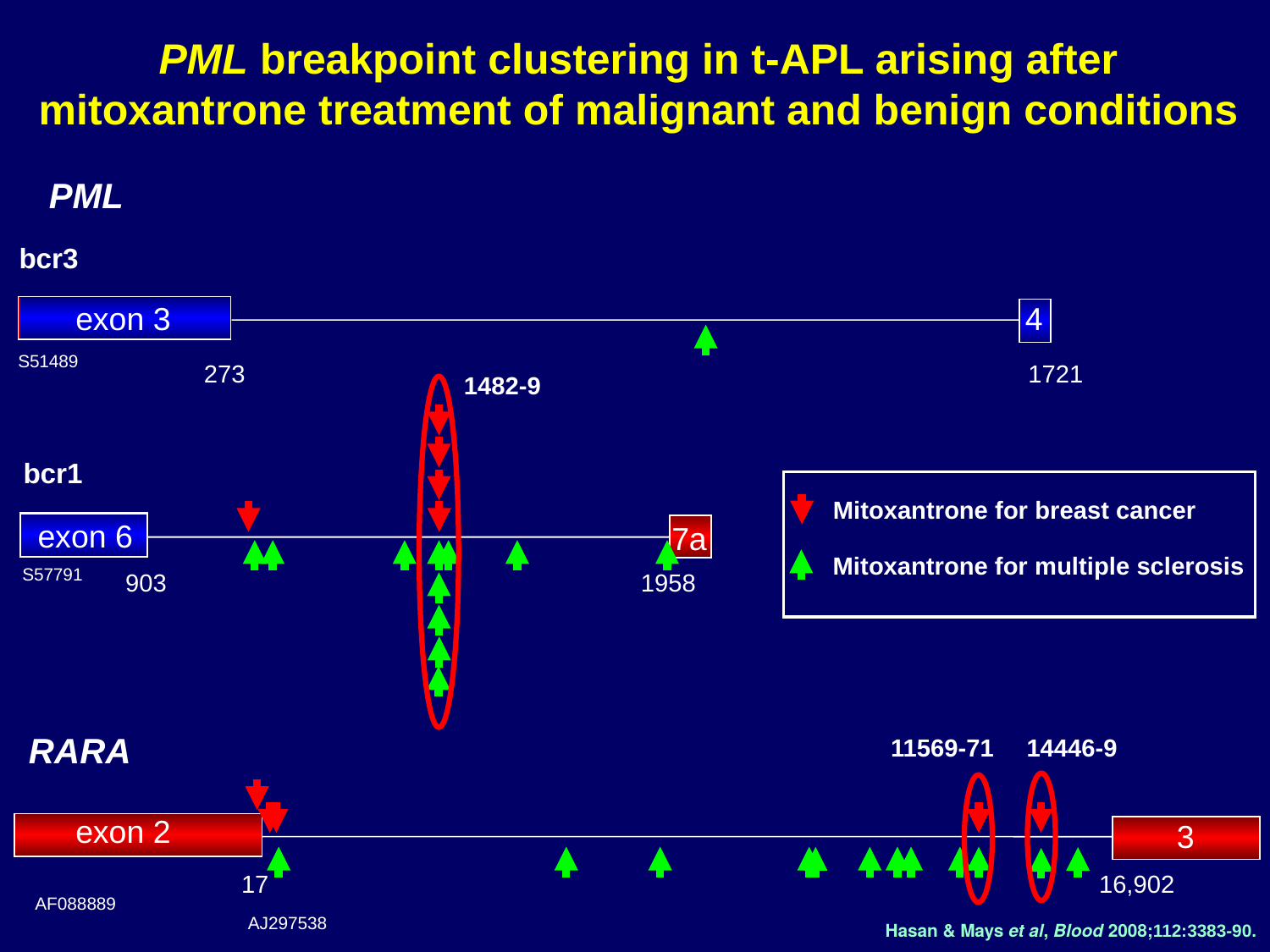

PML breakpoint clustering in t-APL arising after mitoxantrone treatment of malignant and benign conditions
PML
bcr3
exon 3
4

S51489
273
1721
1482-9

bcr1

Mitoxantrone for breast cancer

exon 6
7a

Mitoxantrone for multiple sclerosis

S57791
1958
903

RARA
11569-71
14446-9

exon 2
3

17
16,902
AF088889
AJ297538
Hasan & Mays et al, Blood 2008;112:3383-90.